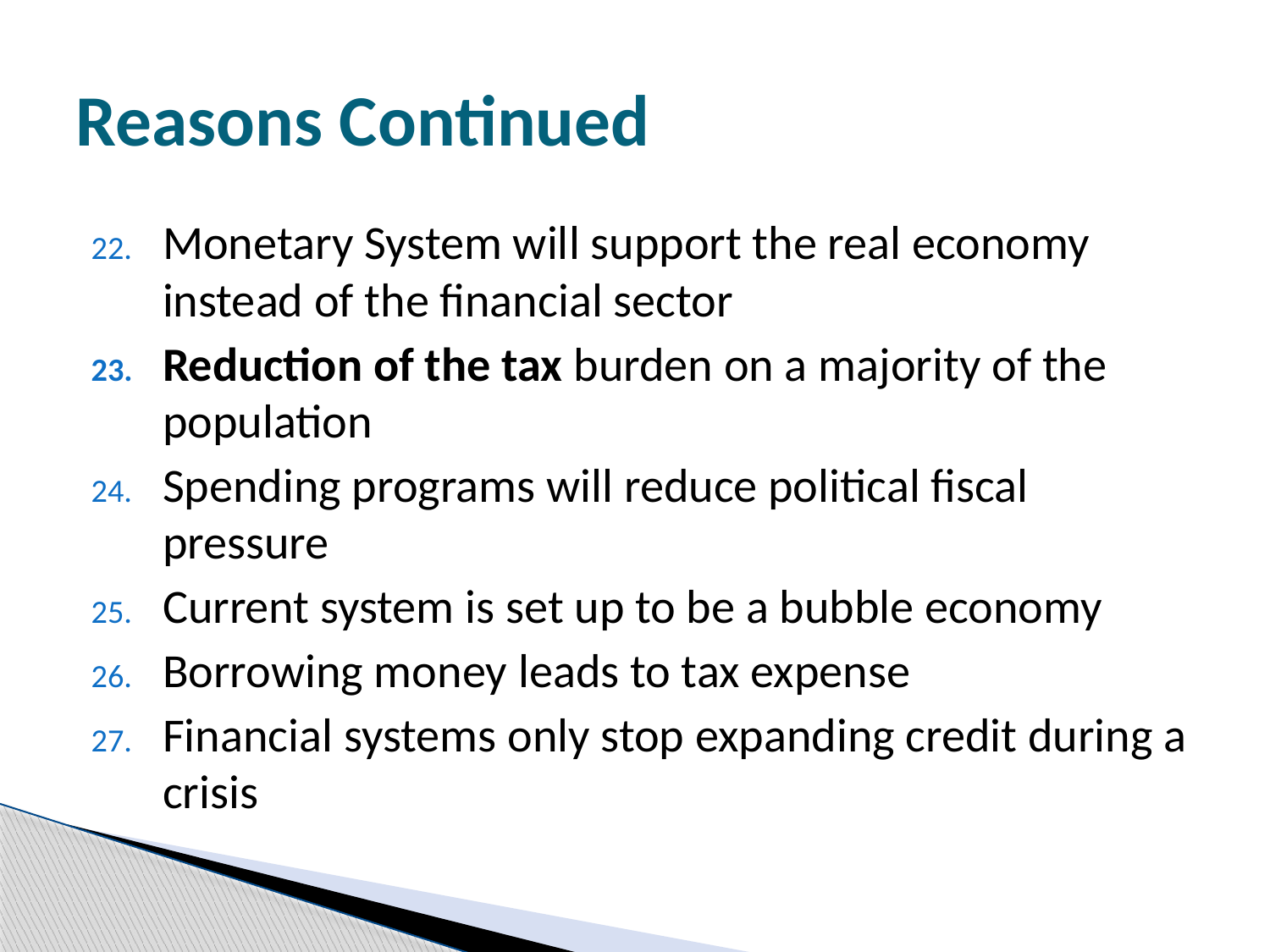

# Reasons Continued
Monetary System will support the real economy instead of the financial sector
Reduction of the tax burden on a majority of the population
Spending programs will reduce political fiscal pressure
Current system is set up to be a bubble economy
Borrowing money leads to tax expense
Financial systems only stop expanding credit during a crisis